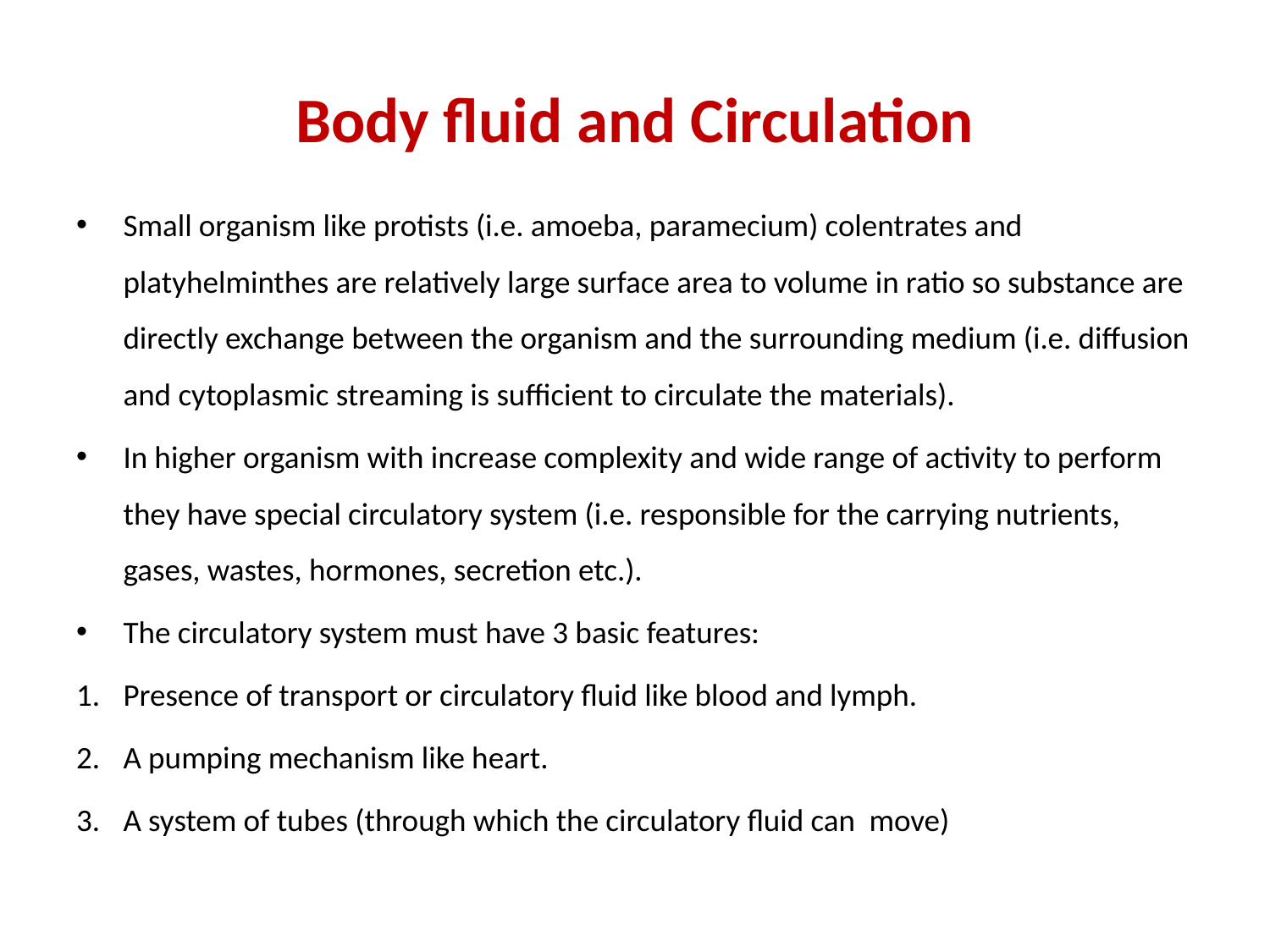

# Body fluid and Circulation
Small organism like protists (i.e. amoeba, paramecium) colentrates and platyhelminthes are relatively large surface area to volume in ratio so substance are directly exchange between the organism and the surrounding medium (i.e. diffusion and cytoplasmic streaming is sufficient to circulate the materials).
In higher organism with increase complexity and wide range of activity to perform they have special circulatory system (i.e. responsible for the carrying nutrients, gases, wastes, hormones, secretion etc.).
The circulatory system must have 3 basic features:
Presence of transport or circulatory fluid like blood and lymph.
A pumping mechanism like heart.
A system of tubes (through which the circulatory fluid can  move)